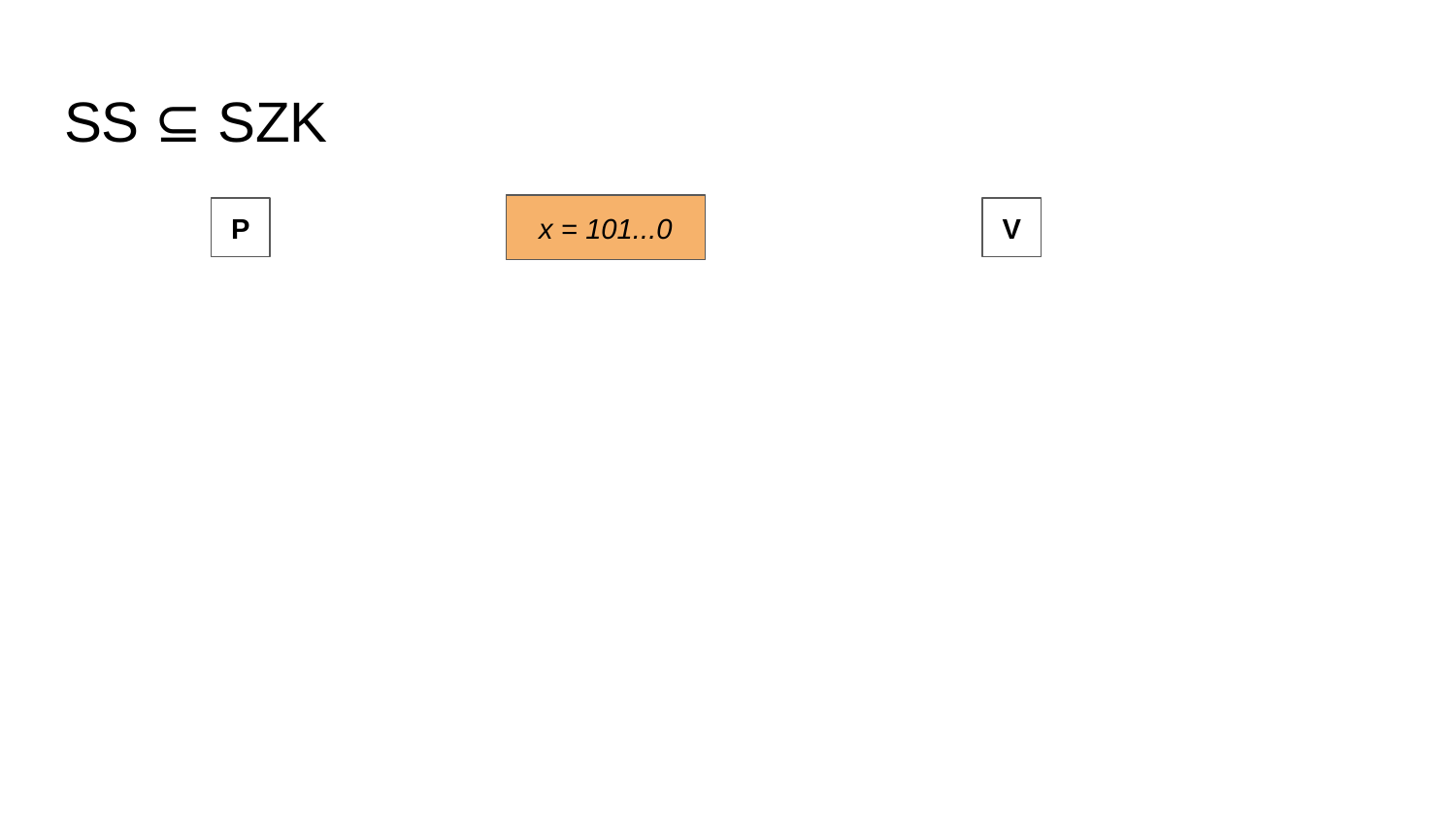

# SS ⊆ SZK

x = 101...0
P
V